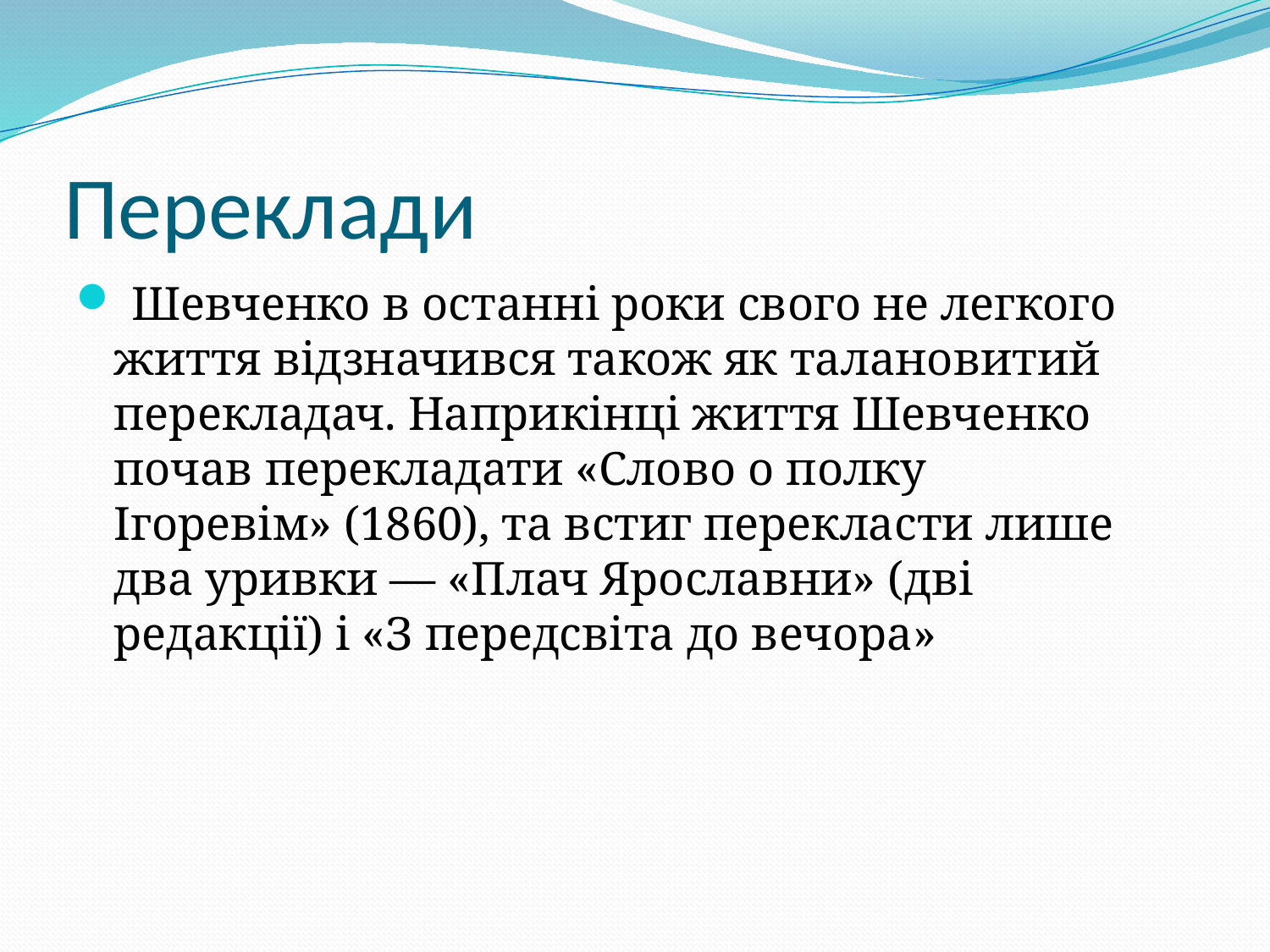

# Переклади
 Шевченко в останні роки свого не легкого  життя відзначився також як талановитий перекладач. Наприкінці життя Шевченко почав перекладати «Слово о полку Ігоревім» (1860), та встиг перекласти лише два уривки — «Плач Ярославни» (дві редакції) і «З передсвіта до вечора»